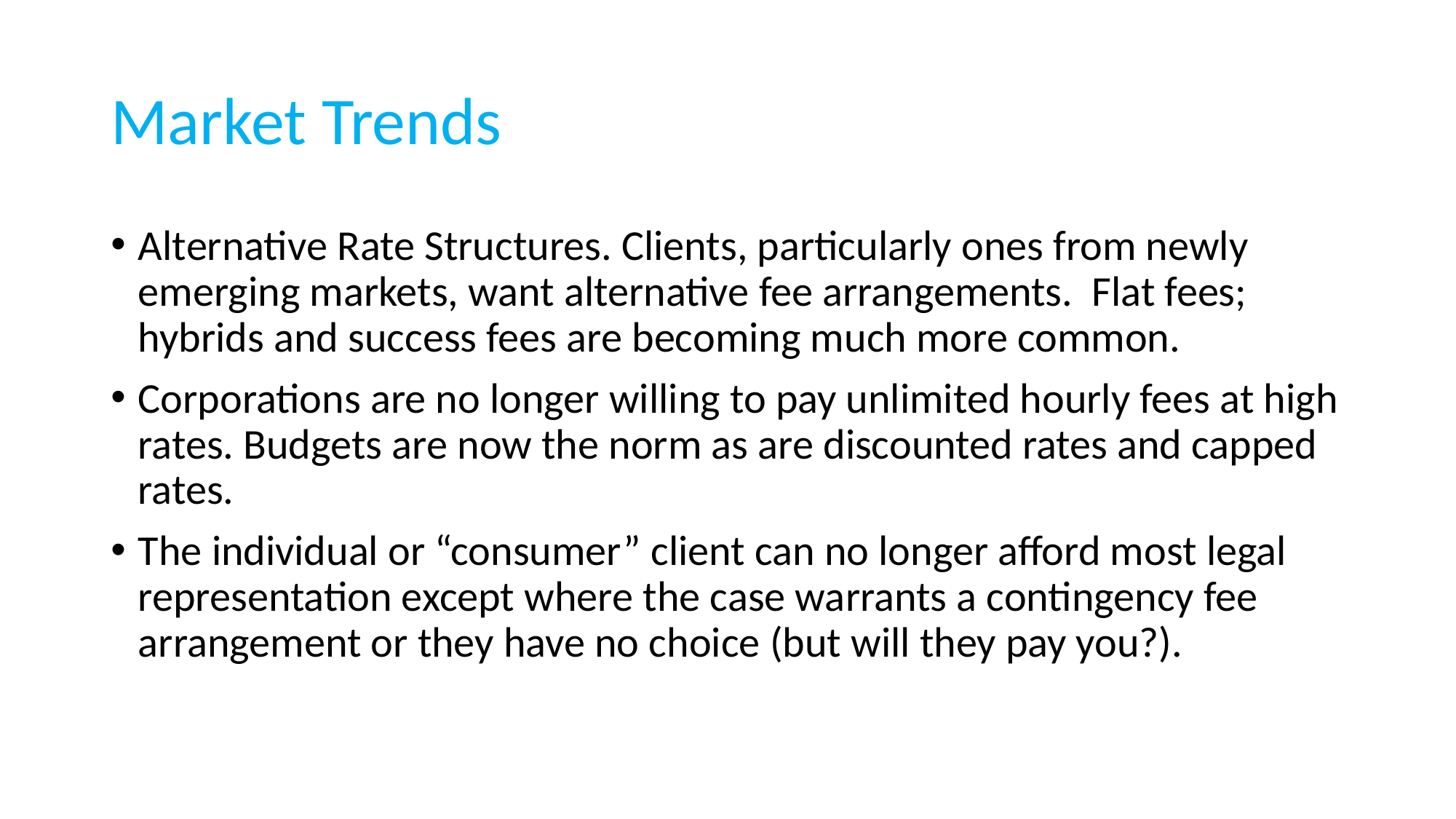

# Market Trends
Alternative Rate Structures. Clients, particularly ones from newly emerging markets, want alternative fee arrangements.  Flat fees; hybrids and success fees are becoming much more common.
Corporations are no longer willing to pay unlimited hourly fees at high rates. Budgets are now the norm as are discounted rates and capped rates.
The individual or “consumer” client can no longer afford most legal representation except where the case warrants a contingency fee arrangement or they have no choice (but will they pay you?).